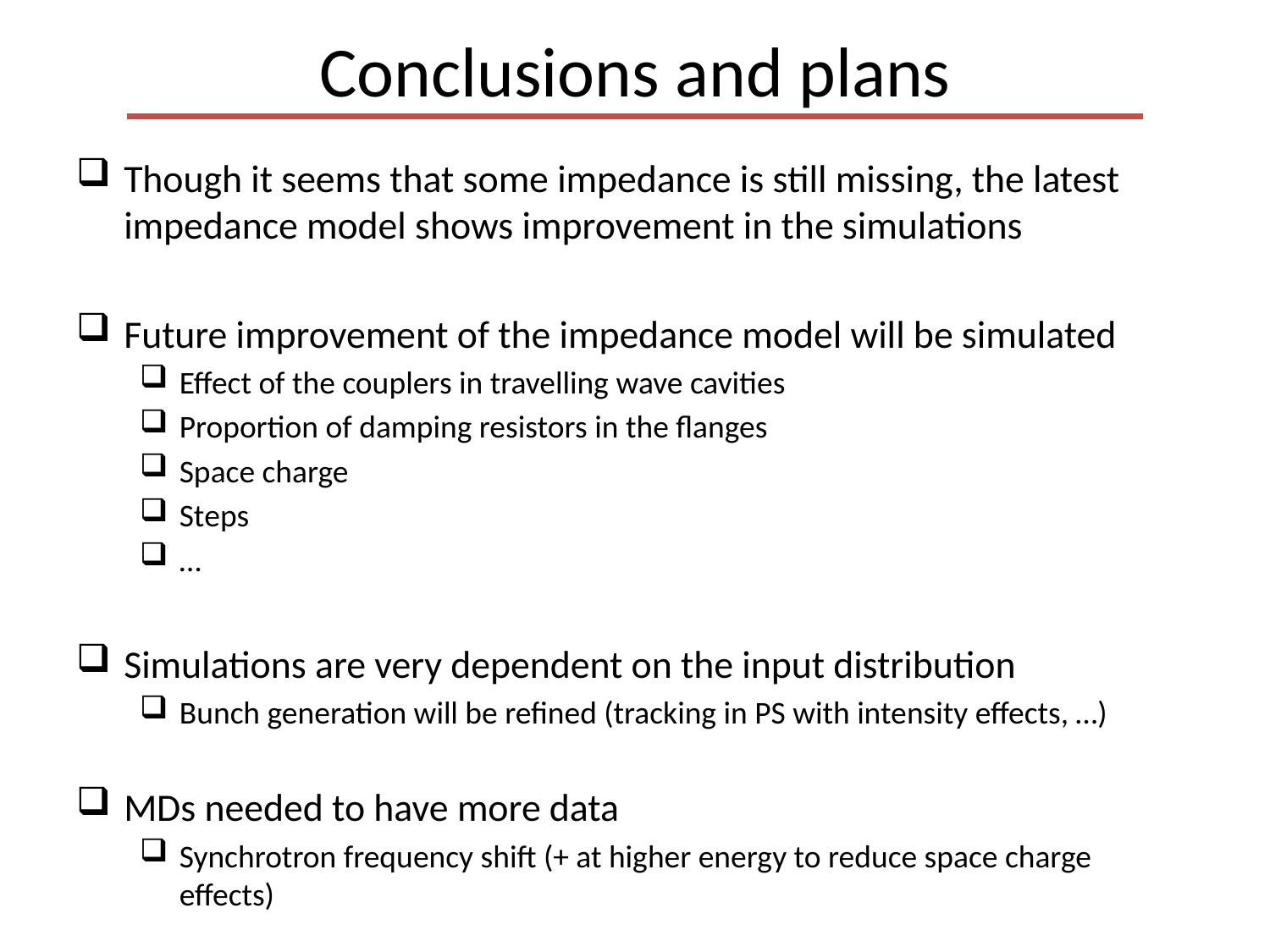

# Conclusions and plans
Though it seems that some impedance is still missing, the latest impedance model shows improvement in the simulations

Future improvement of the impedance model will be simulated
Effect of the couplers in travelling wave cavities
Proportion of damping resistors in the flanges
Space charge
Steps
…

Simulations are very dependent on the input distribution
Bunch generation will be refined (tracking in PS with intensity effects, …)

MDs needed to have more data
Synchrotron frequency shift (+ at higher energy to reduce space charge effects)